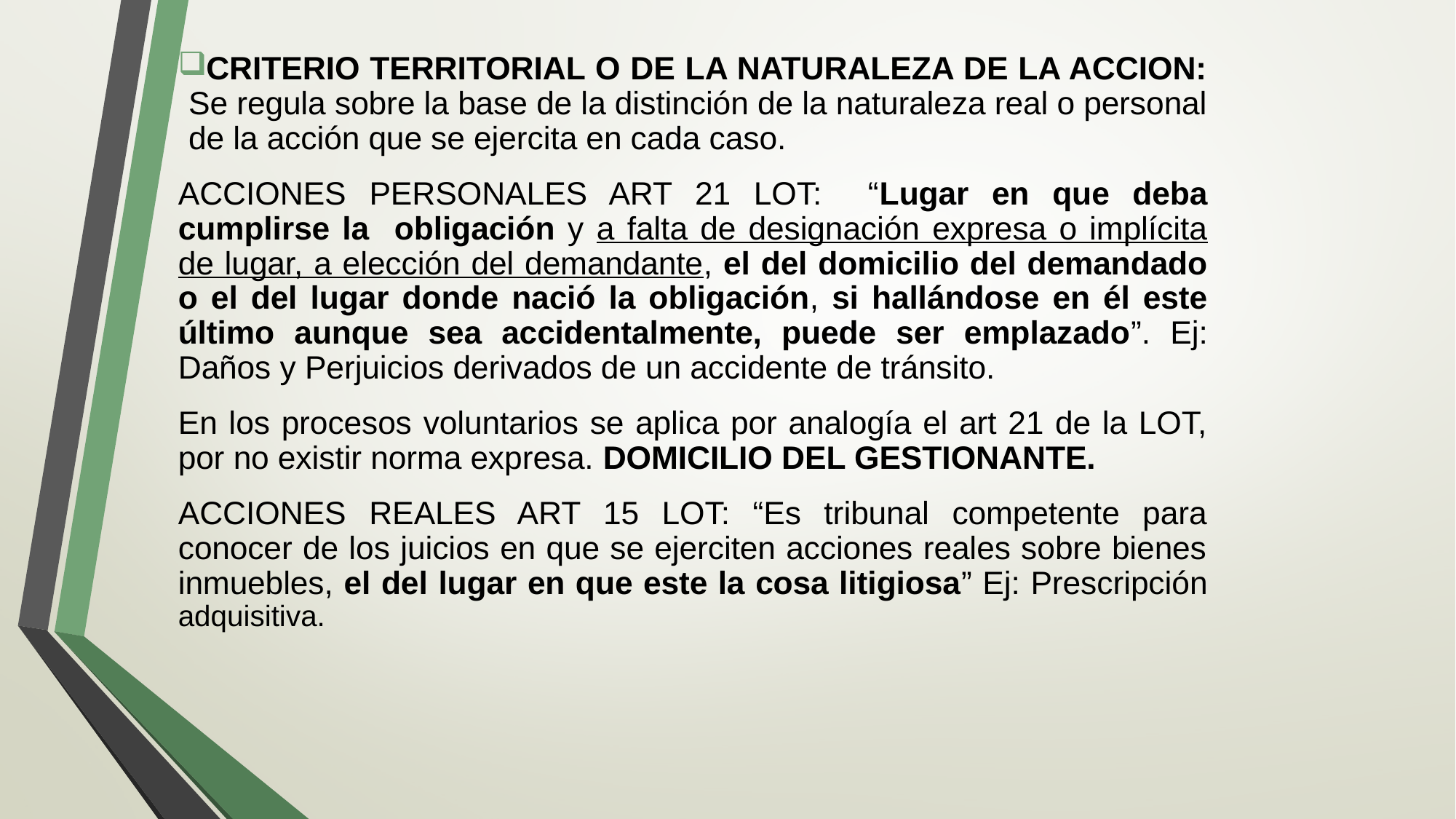

CRITERIO TERRITORIAL O DE LA NATURALEZA DE LA ACCION: Se regula sobre la base de la distinción de la naturaleza real o personal de la acción que se ejercita en cada caso.
ACCIONES PERSONALES ART 21 LOT:  “Lugar en que deba cumplirse la  obligación y a falta de designación expresa o implícita de lugar, a elección del demandante, el del domicilio del demandado o el del lugar donde nació la obligación, si hallándose en él este último aunque sea accidentalmente, puede ser emplazado”. Ej: Daños y Perjuicios derivados de un accidente de tránsito.
En los procesos voluntarios se aplica por analogía el art 21 de la LOT, por no existir norma expresa. DOMICILIO DEL GESTIONANTE.
ACCIONES REALES ART 15 LOT: “Es tribunal competente para conocer de los juicios en que se ejerciten acciones reales sobre bienes inmuebles, el del lugar en que este la cosa litigiosa” Ej: Prescripción adquisitiva.